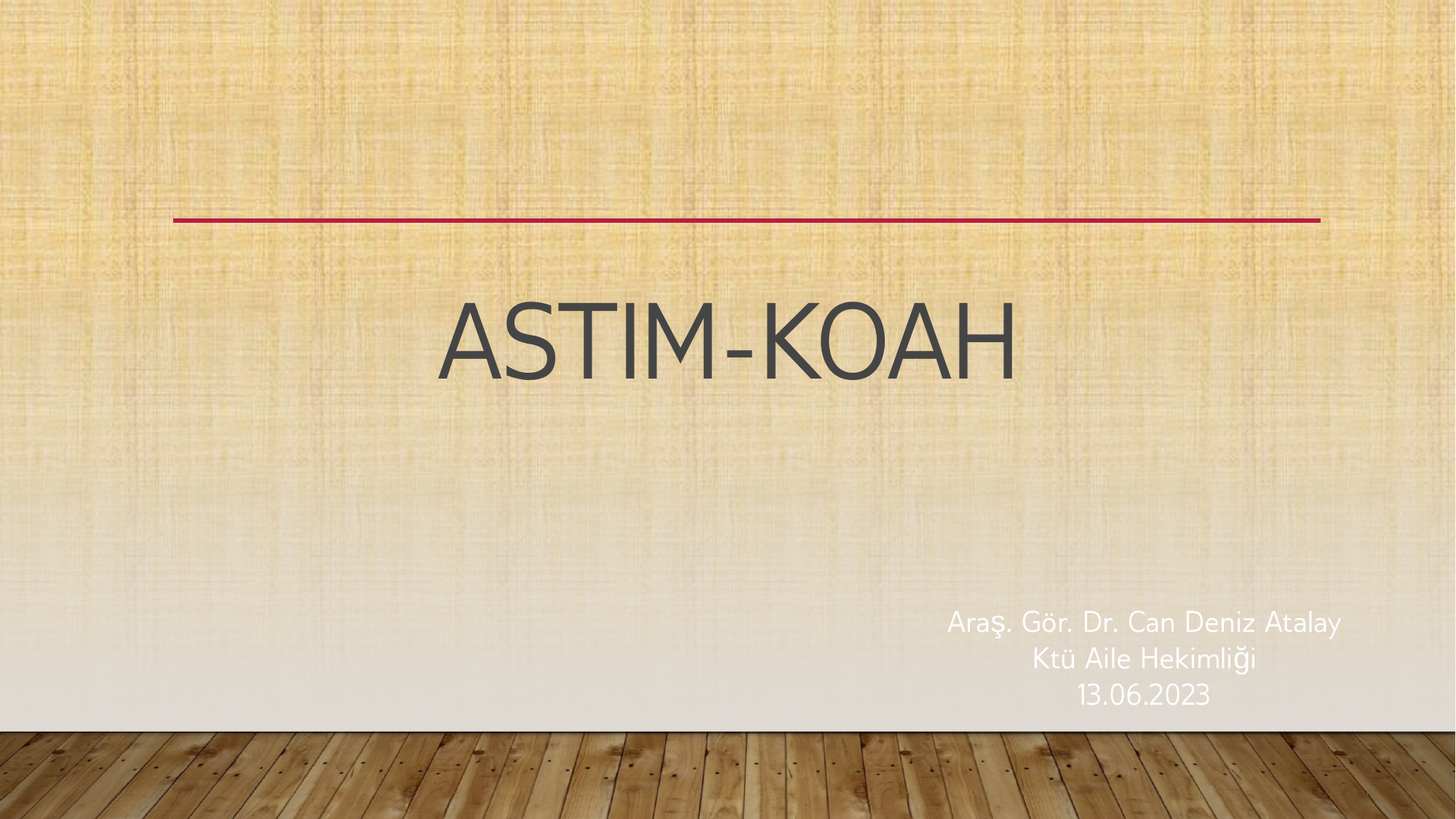

# ASTIM-KOAH
Araş. Gör. Dr. Can Deniz Atalay
Ktü Aile Hekimliği
13.06.2023